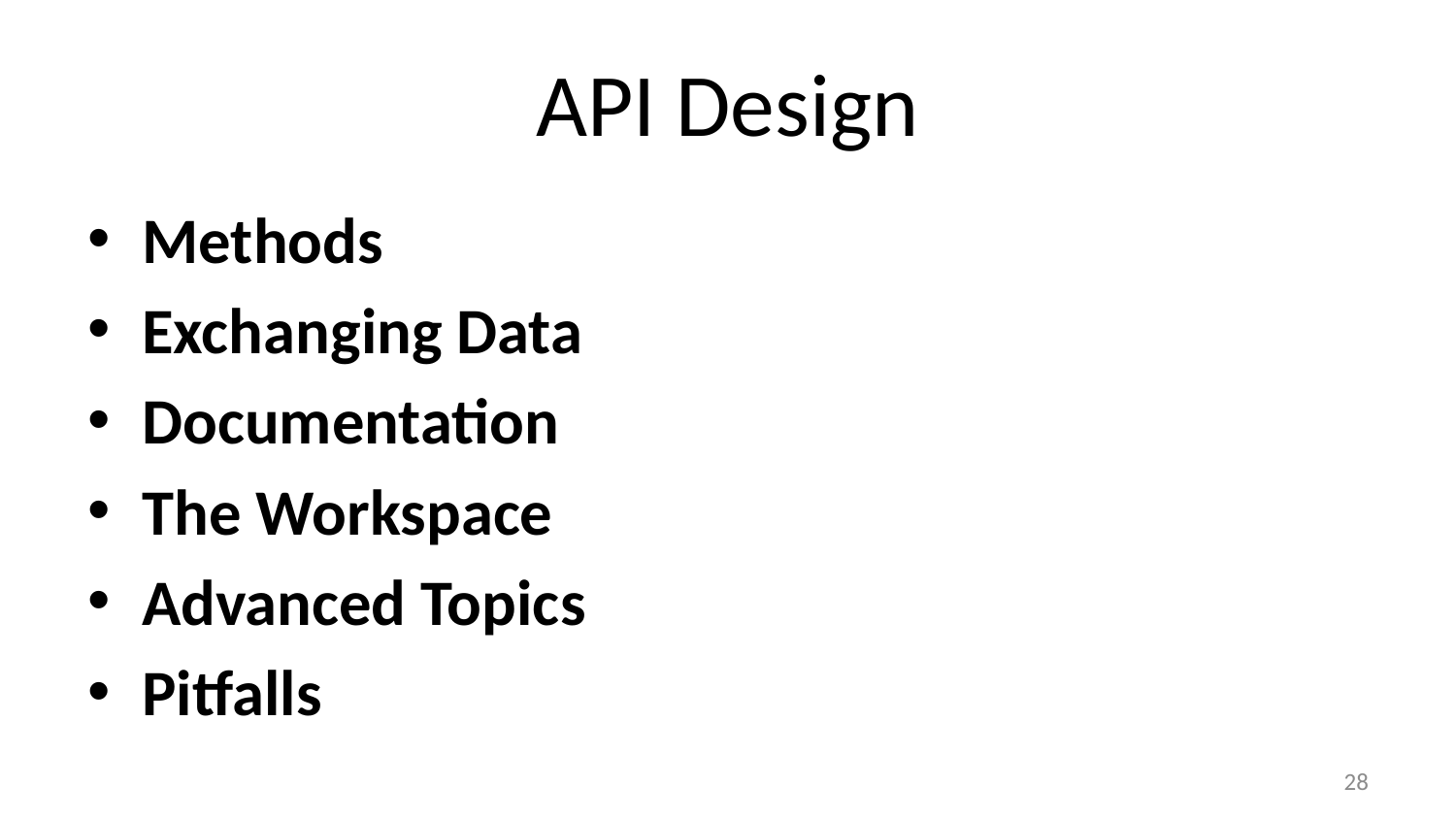

# API Design
Methods
Exchanging Data
Documentation
The Workspace
Advanced Topics
Pitfalls
28